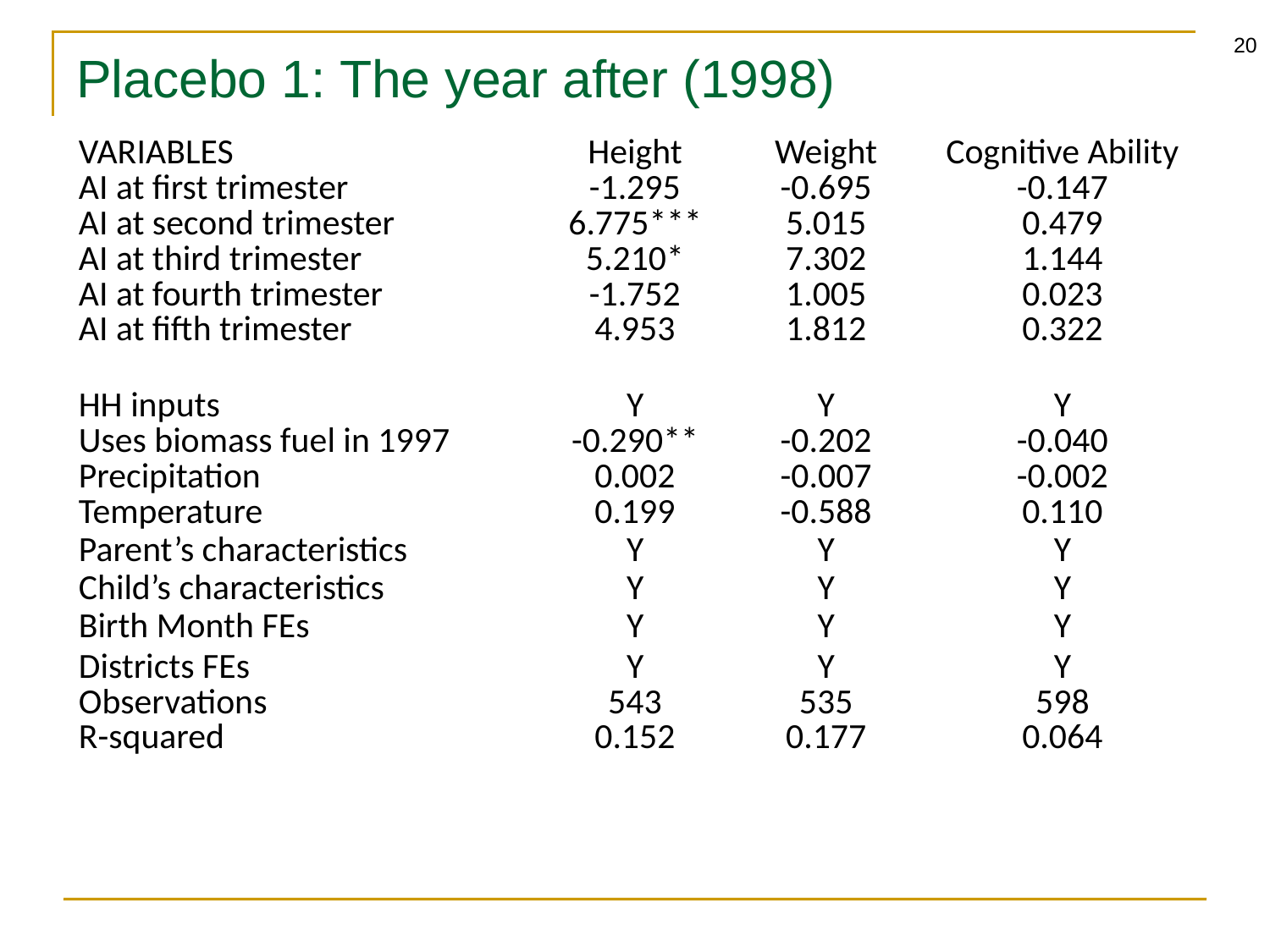

20
# Placebo 1: The year after (1998)
| VARIABLES | Height | Weight | Cognitive Ability |
| --- | --- | --- | --- |
| AI at first trimester | -1.295 | -0.695 | -0.147 |
| AI at second trimester | 6.775\*\*\* | 5.015 | 0.479 |
| AI at third trimester | 5.210\* | 7.302 | 1.144 |
| AI at fourth trimester | -1.752 | 1.005 | 0.023 |
| AI at fifth trimester | 4.953 | 1.812 | 0.322 |
|  |  |  |  |
| HH inputs | Y | Y | Y |
| Uses biomass fuel in 1997 | -0.290\*\* | -0.202 | -0.040 |
| Precipitation | 0.002 | -0.007 | -0.002 |
| Temperature | 0.199 | -0.588 | 0.110 |
| Parent’s characteristics | Y | Y | Y |
| Child’s characteristics | Y | Y | Y |
| Birth Month FEs | Y | Y | Y |
| Districts FEs | Y | Y | Y |
| Observations | 543 | 535 | 598 |
| R-squared | 0.152 | 0.177 | 0.064 |